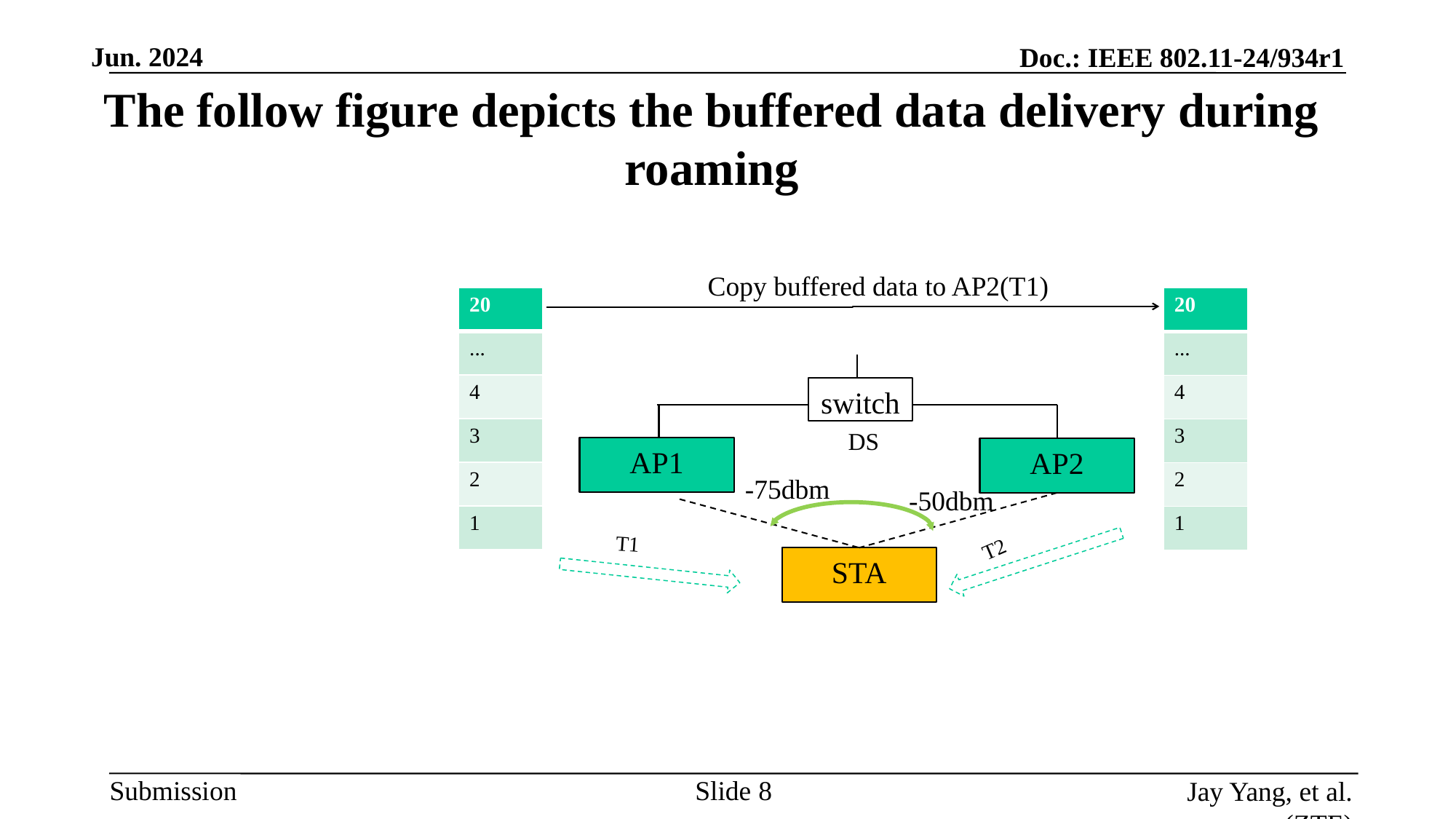

# The follow figure depicts the buffered data delivery during roaming
Copy buffered data to AP2(T1)
| 20 |
| --- |
| ... |
| 4 |
| 3 |
| 2 |
| 1 |
| 20 |
| --- |
| ... |
| 4 |
| 3 |
| 2 |
| 1 |
switch
DS
AP1
AP2
-75dbm
-50dbm

T2
T1
STA

Slide 8
Jay Yang, et al. (ZTE)